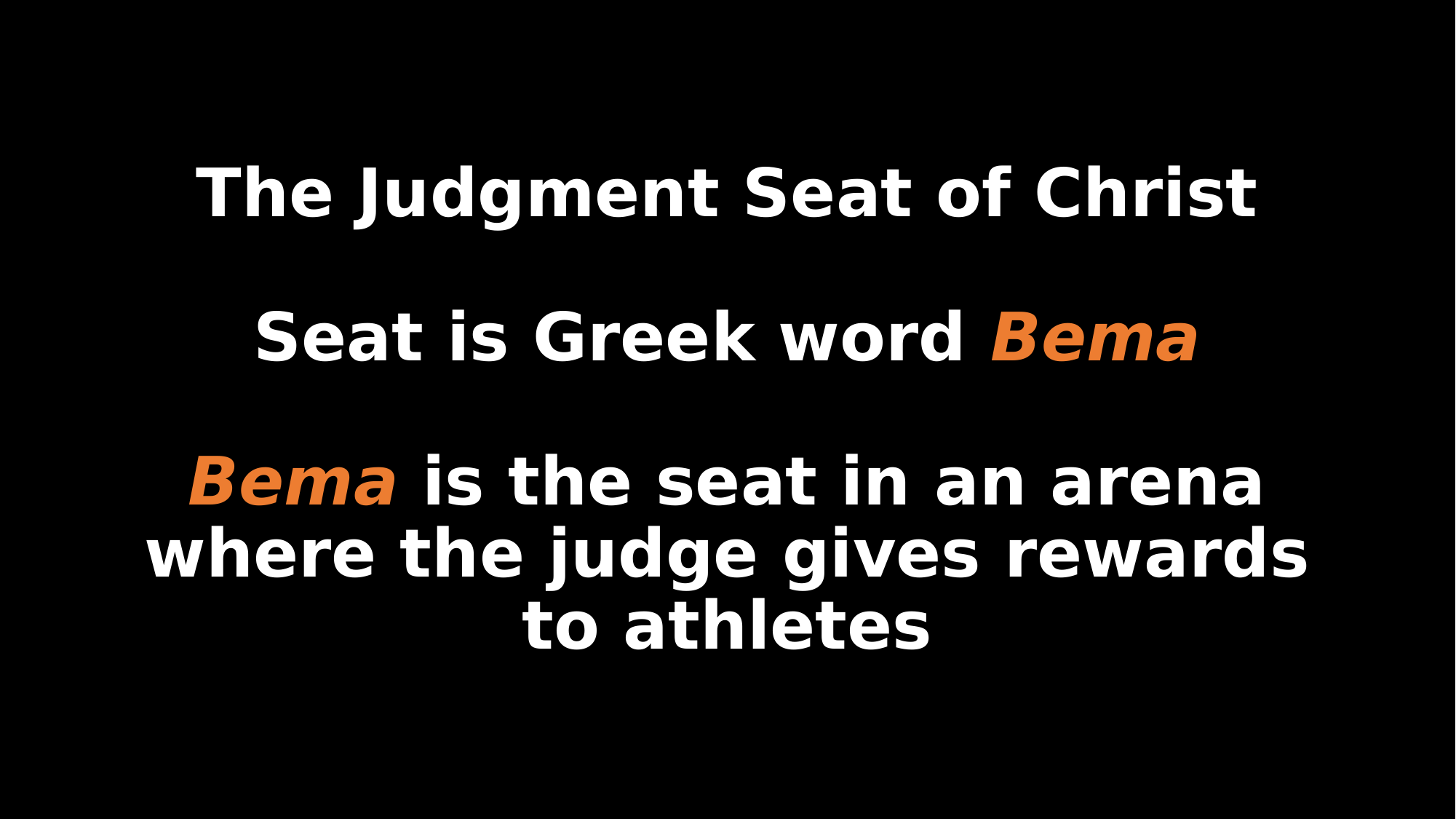

# The Judgment Seat of Christ Seat is Greek word Bema Bema is the seat in an arena where the judge gives rewards to athletes